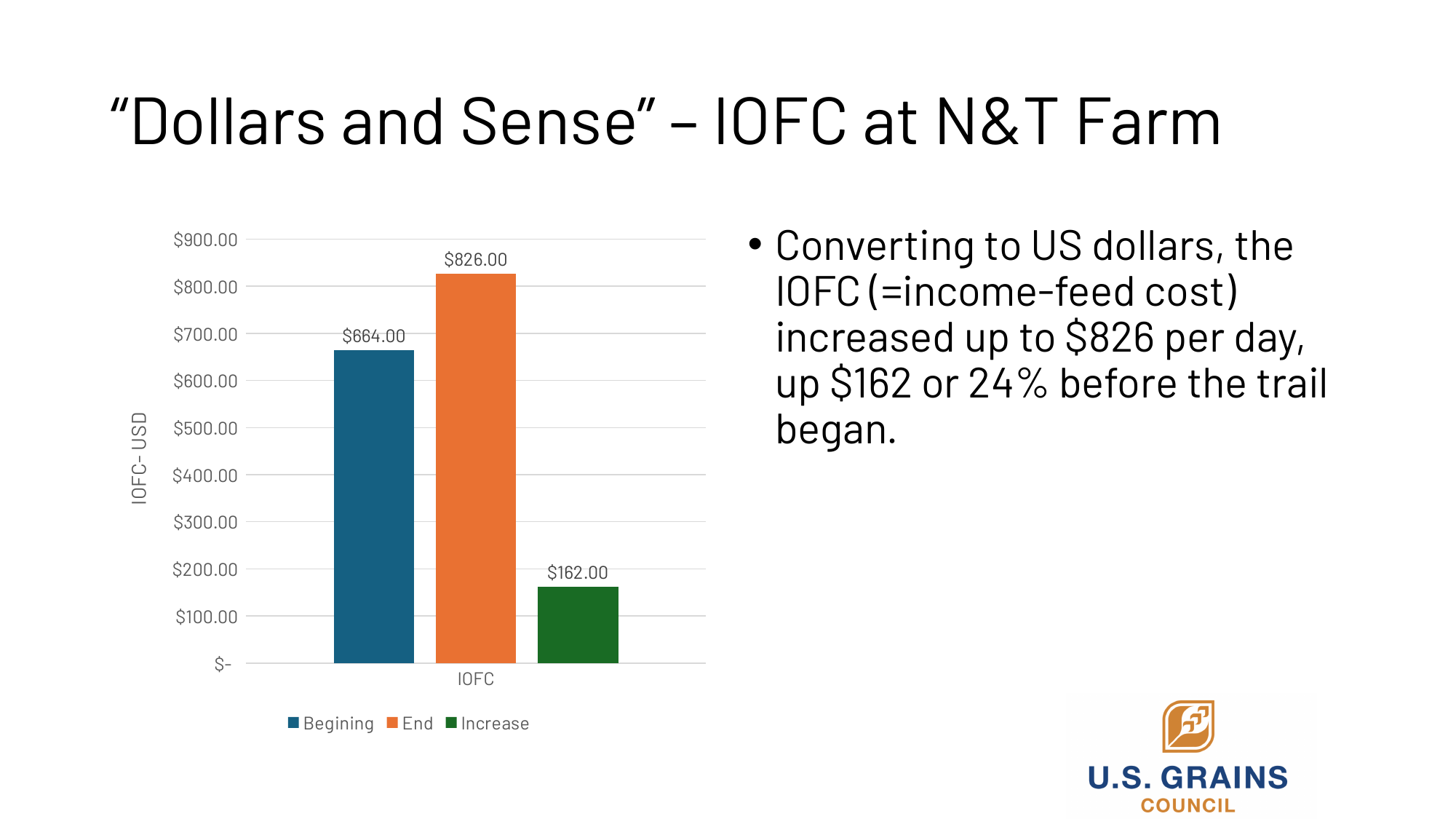

# “Dollars and Sense” – IOFC at N&T Farm

### Chart

| Category |  |  |  |
|---|---|---|---|
| IOFC | 664.0 | 826.0 | 162.0 |
Converting to US dollars, the IOFC (=income-feed cost) increased up to $826 per day, up $162 or 24% before the trail began.